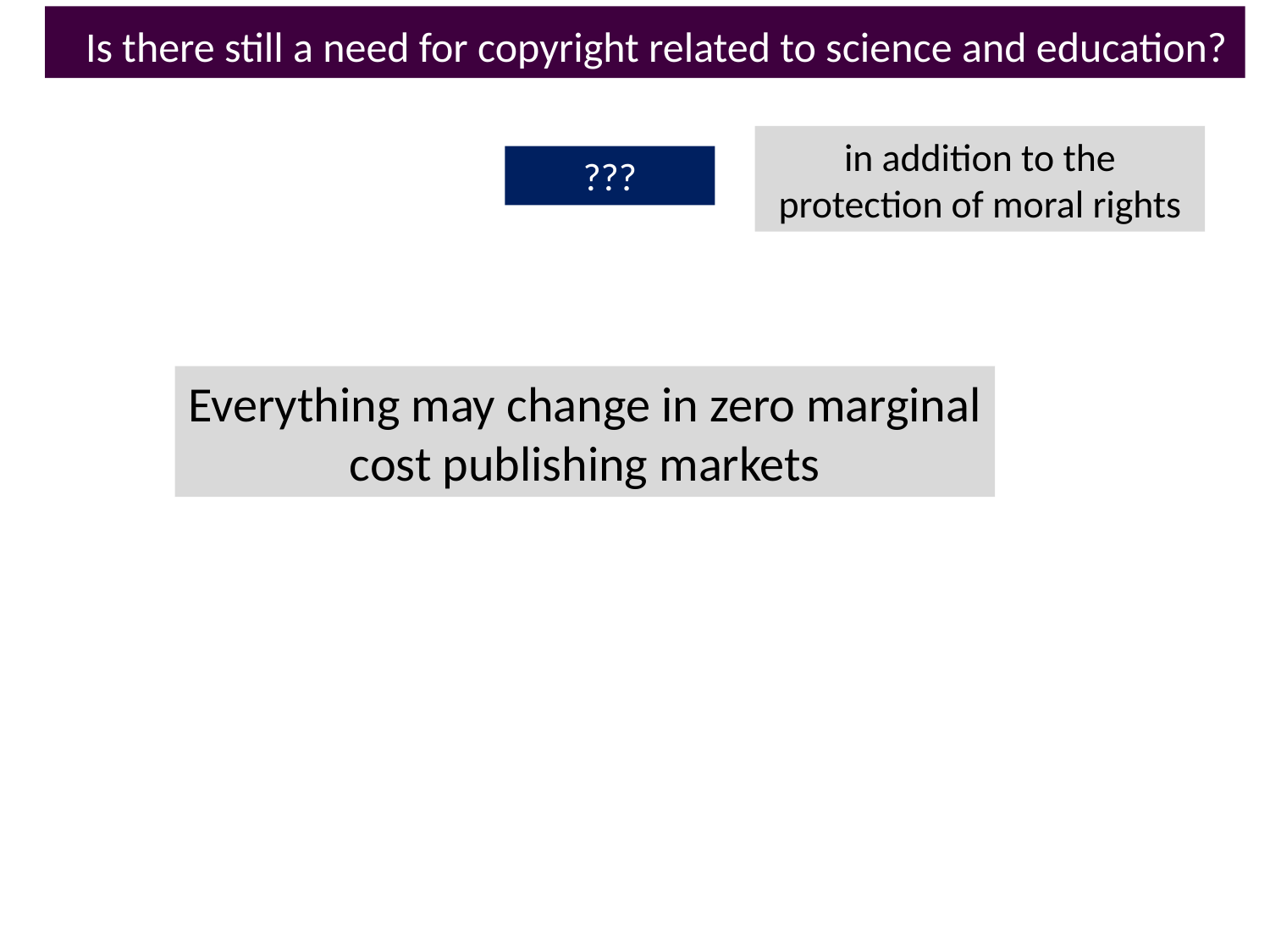

Is there still a need for copyright related to science and education?
in addition to the protection of moral rights
???
Everything may change in zero marginal cost publishing markets